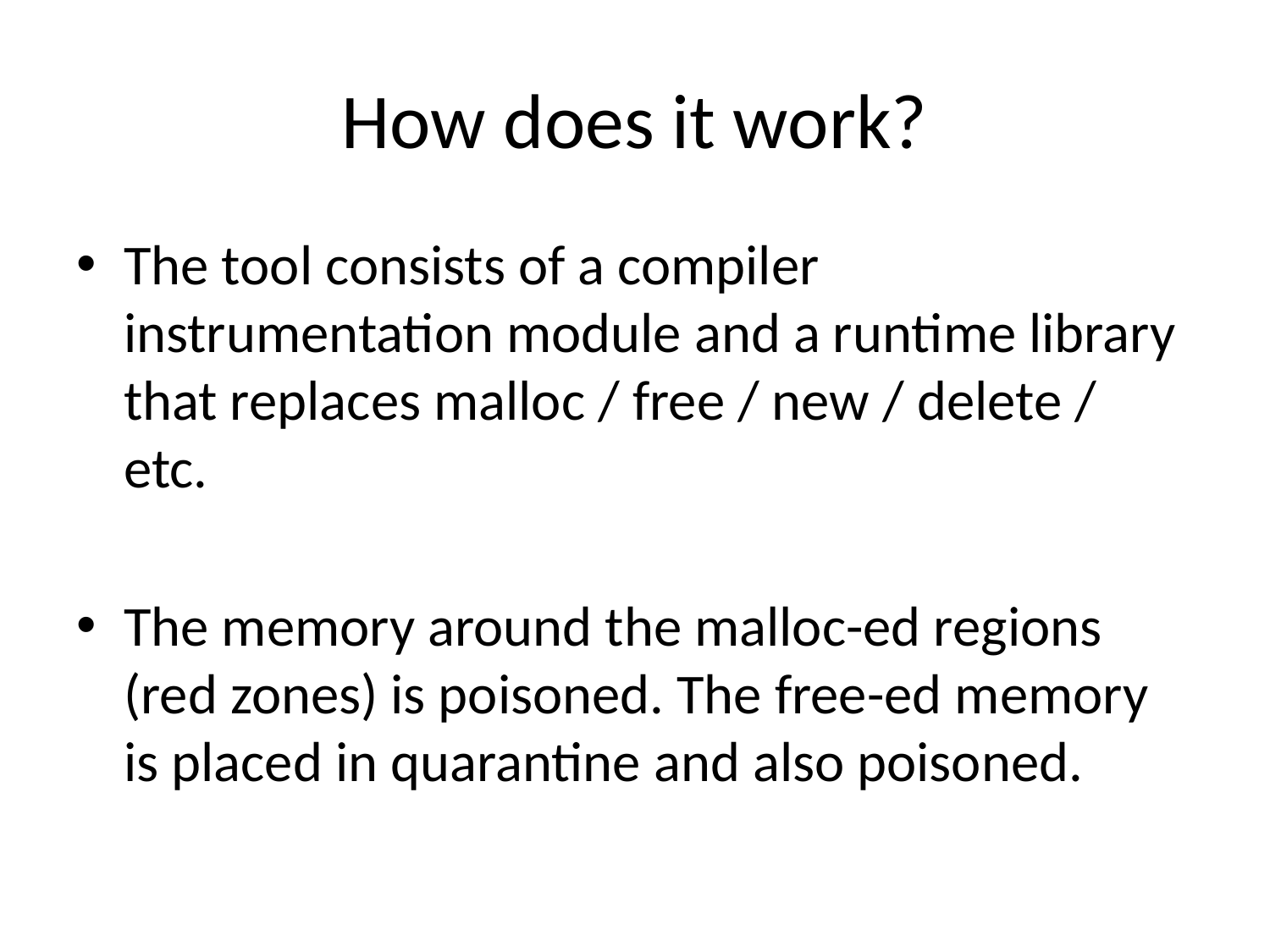

# How does it work?
The tool consists of a compiler instrumentation module and a runtime library that replaces malloc / free / new / delete / etc.

The memory around the malloc-ed regions (red zones) is poisoned. The free-ed memory is placed in quarantine and also poisoned.